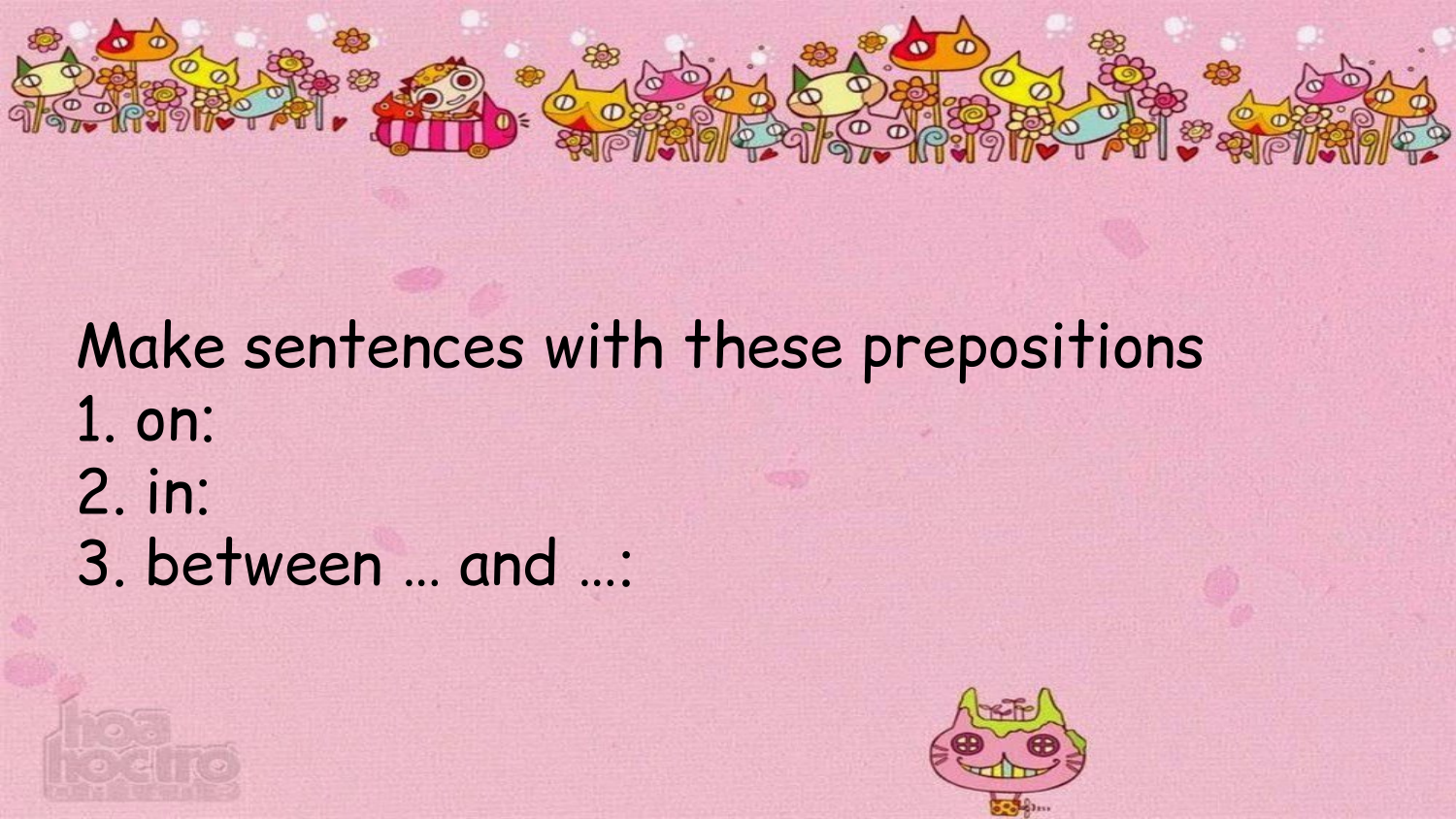

# Make sentences with these prepositions 1. on: 2. in: 3. between … and …: